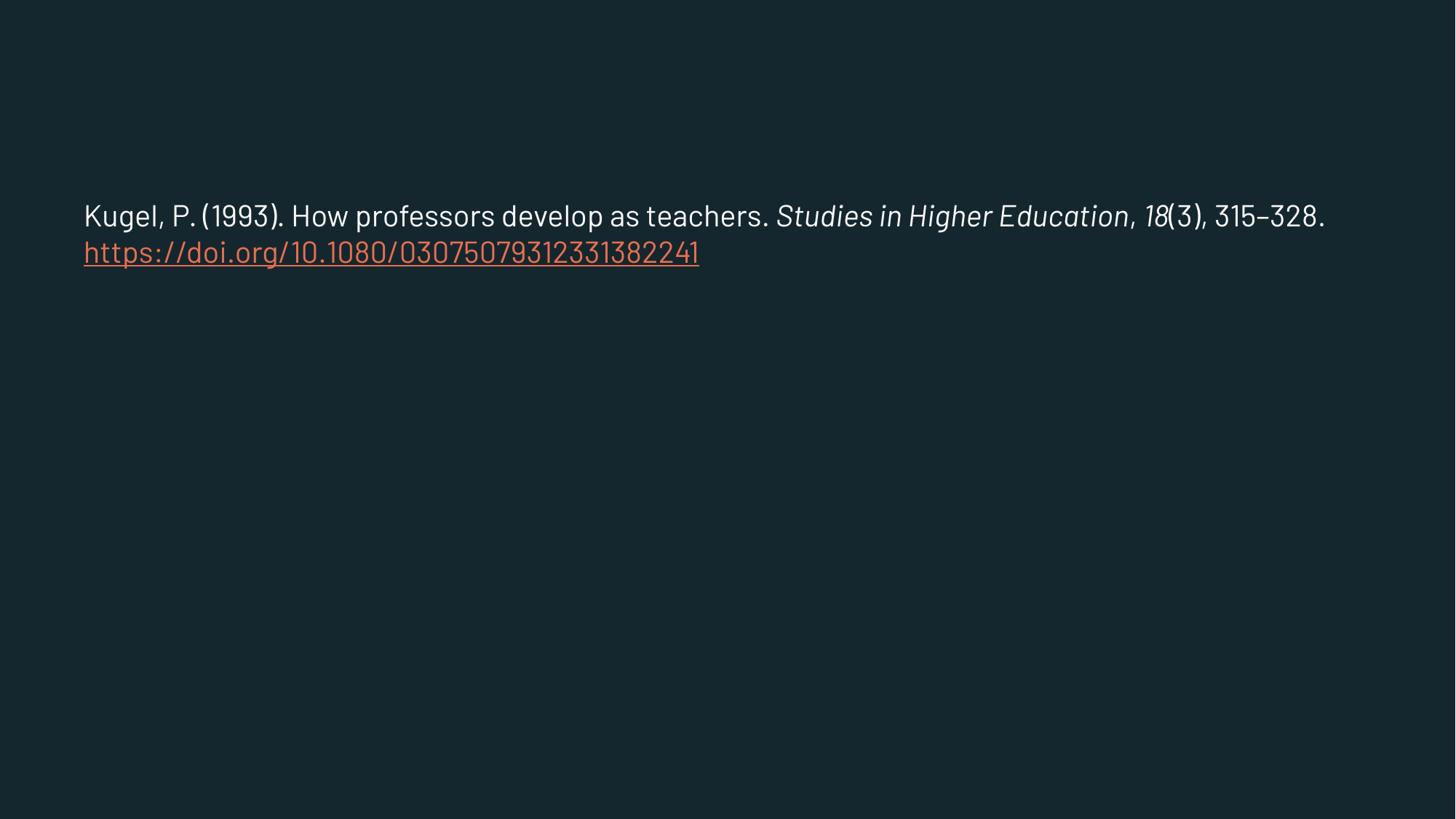

Kugel, P. (1993). How professors develop as teachers. Studies in Higher Education, 18(3), 315–328. https://doi.org/10.1080/03075079312331382241